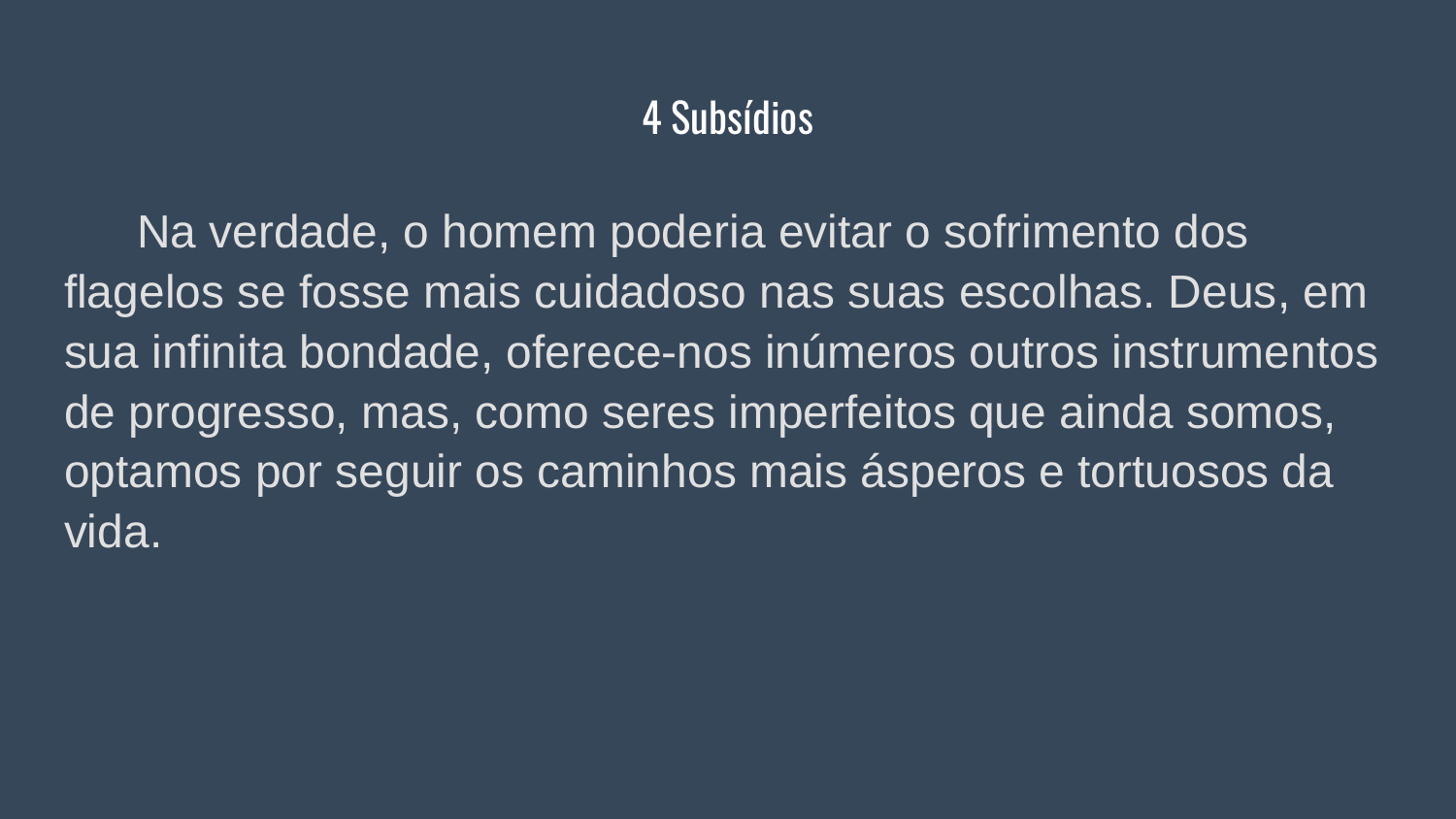

# 4 Subsídios
Na verdade, o homem poderia evitar o sofrimento dos flagelos se fosse mais cuidadoso nas suas escolhas. Deus, em sua infinita bondade, oferece-nos inúmeros outros instrumentos de progresso, mas, como seres imperfeitos que ainda somos, optamos por seguir os caminhos mais ásperos e tortuosos da vida.